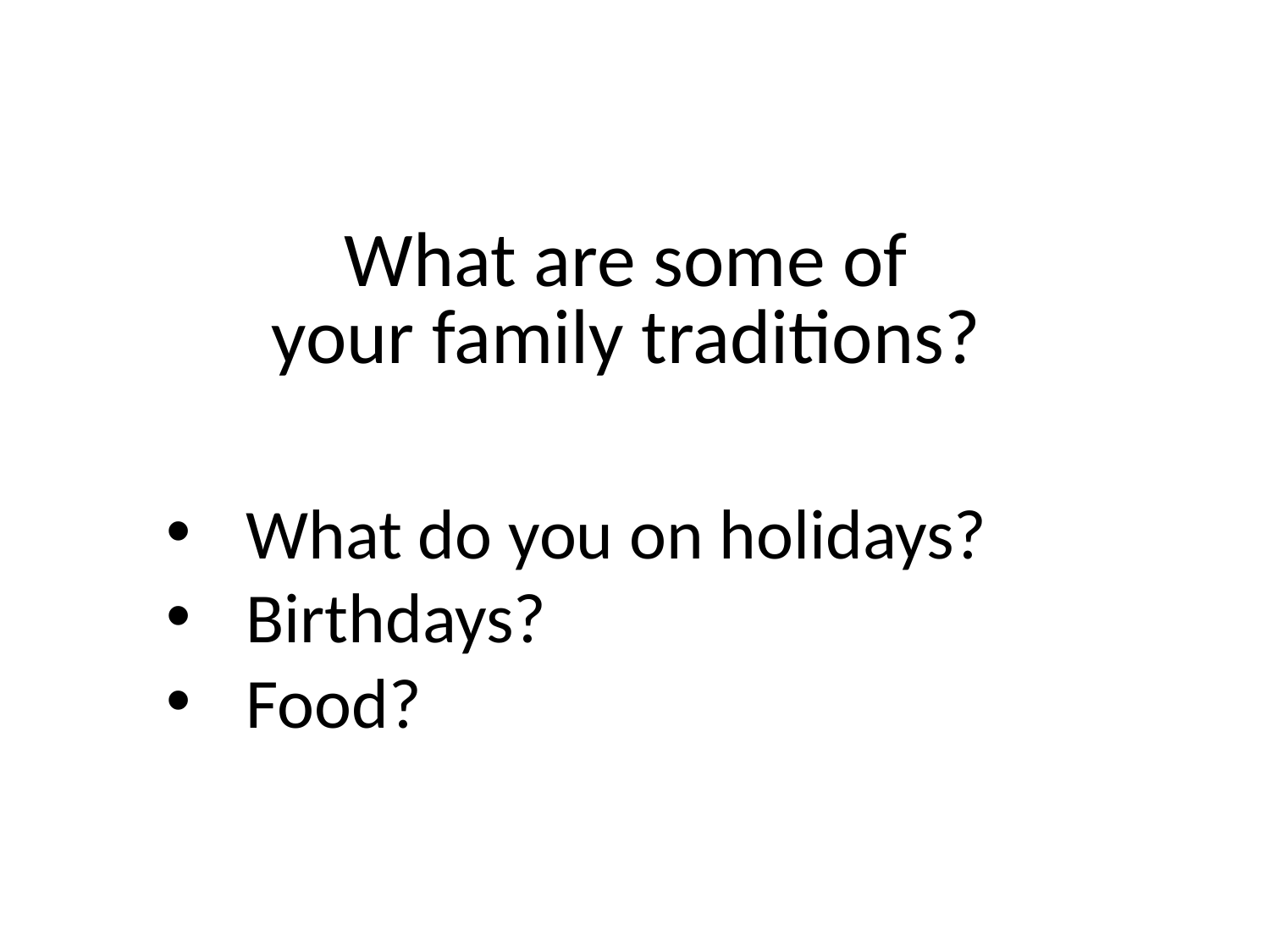

# What are some of your family traditions?
What do you on holidays?
Birthdays?
Food?